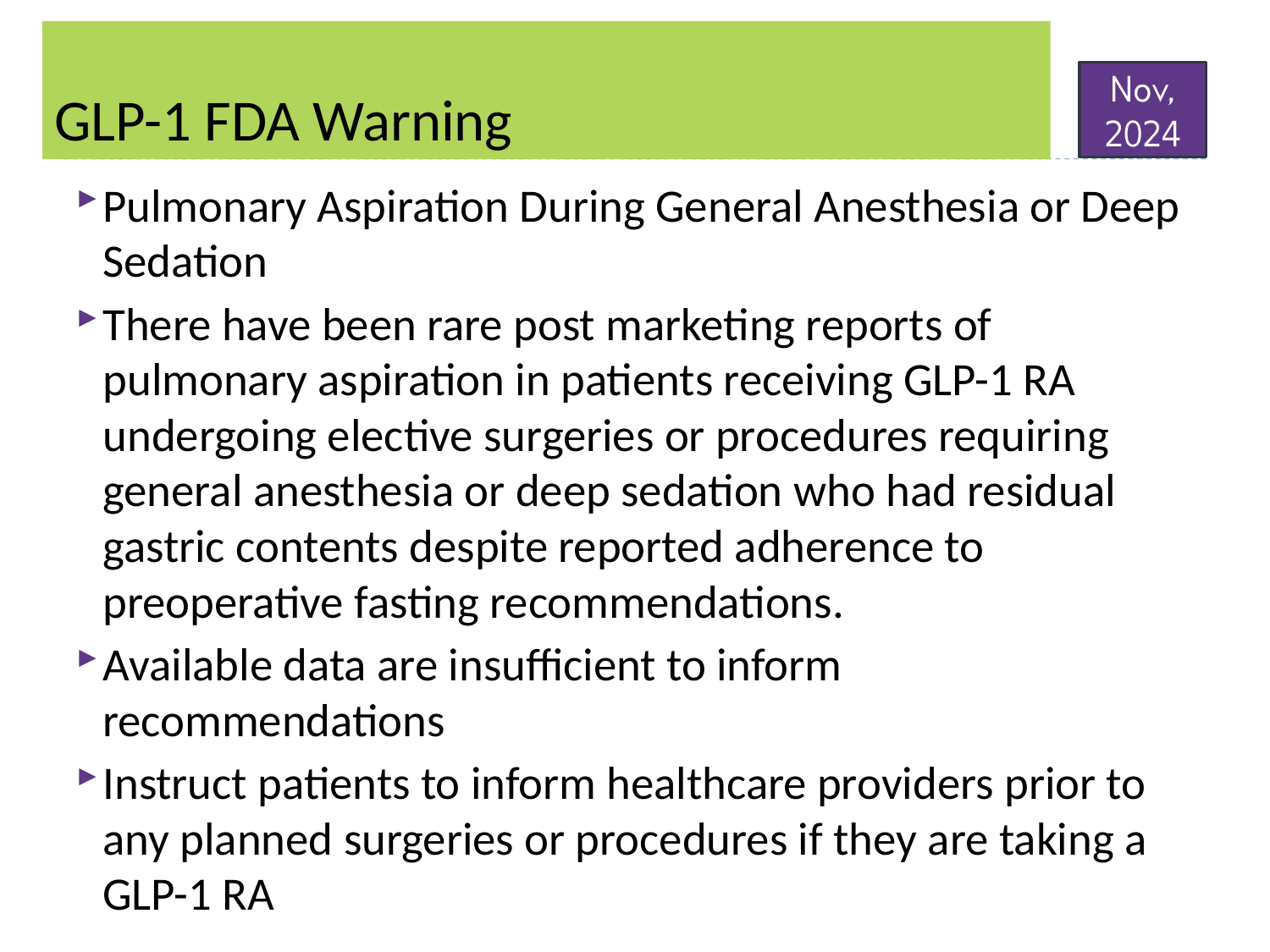

# GLP-1 FDA Warning
Nov, 2024
Pulmonary Aspiration During General Anesthesia or Deep Sedation
There have been rare post marketing reports of pulmonary aspiration in patients receiving GLP-1 RA undergoing elective surgeries or procedures requiring general anesthesia or deep sedation who had residual gastric contents despite reported adherence to preoperative fasting recommendations.
Available data are insufficient to inform recommendations
Instruct patients to inform healthcare providers prior to any planned surgeries or procedures if they are taking a GLP-1 RA